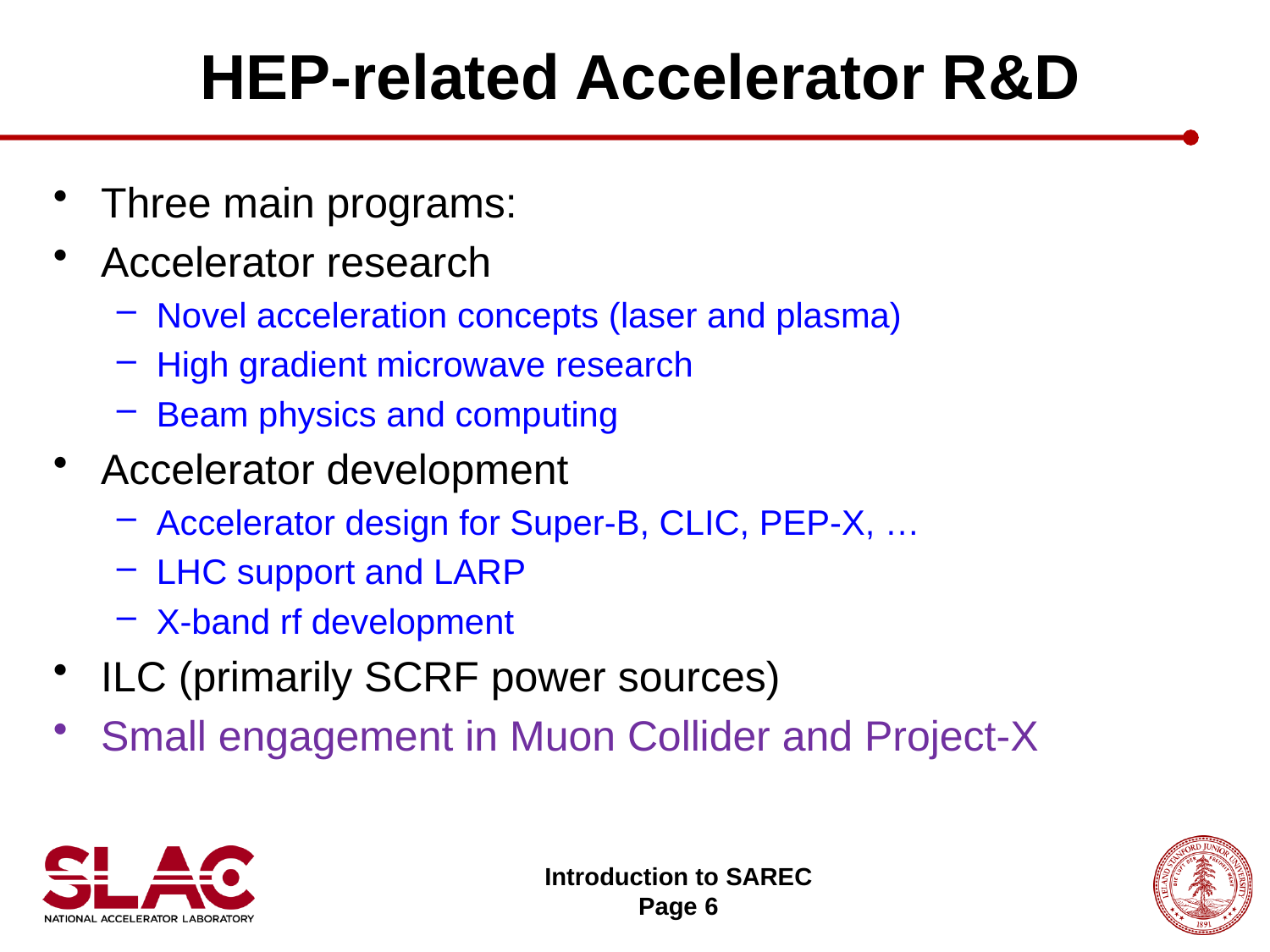

# HEP-related Accelerator R&D
Three main programs:
Accelerator research
Novel acceleration concepts (laser and plasma)
High gradient microwave research
Beam physics and computing
Accelerator development
Accelerator design for Super-B, CLIC, PEP-X, …
LHC support and LARP
X-band rf development
ILC (primarily SCRF power sources)
Small engagement in Muon Collider and Project-X
Introduction to SAREC
Page 6